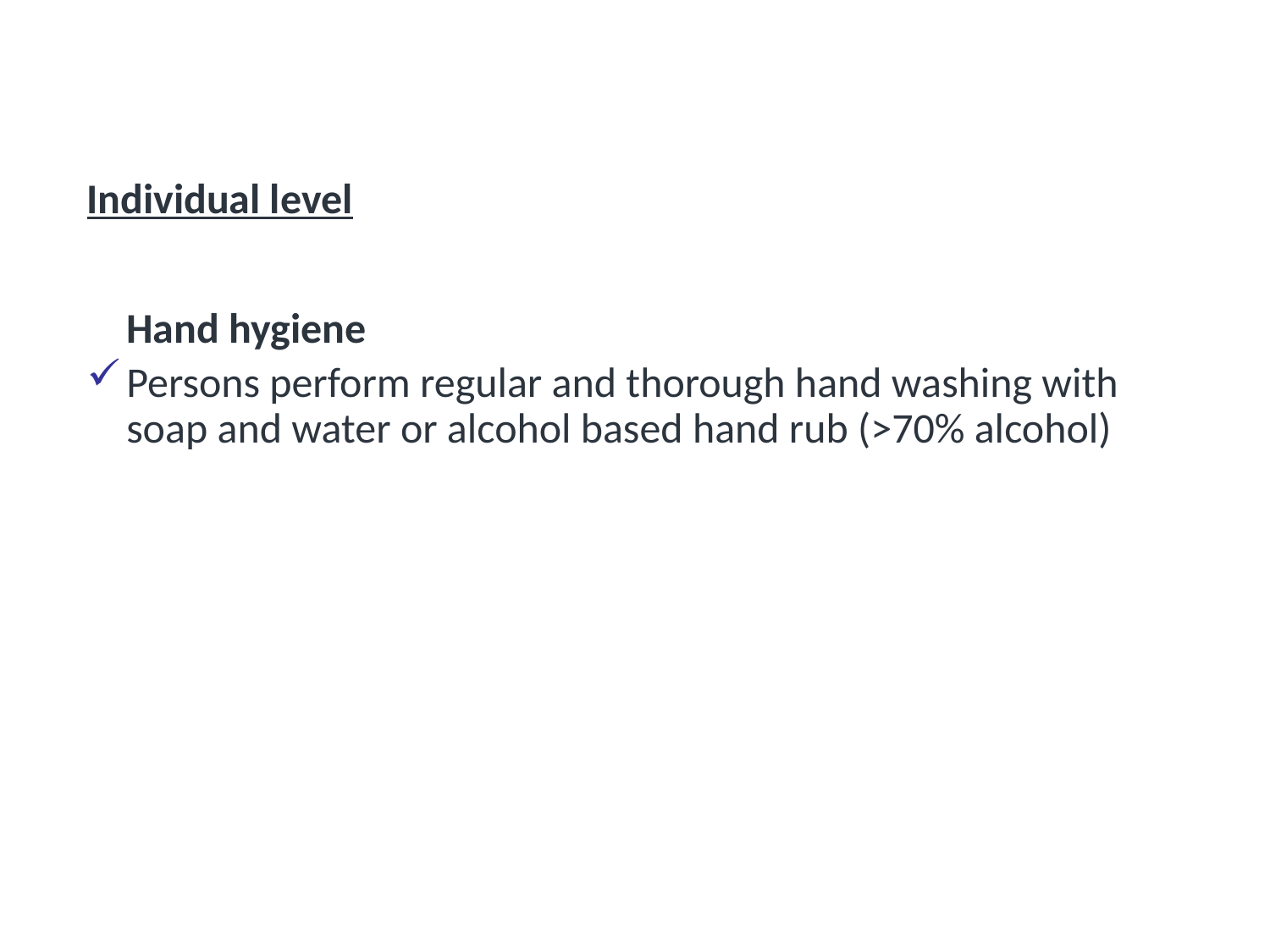

Overview of Non-Pharmaceutical Interventions (NPIs)
Individual level

Hand hygiene
Persons perform regular and thorough hand washing with soap and water or alcohol based hand rub (>70% alcohol)